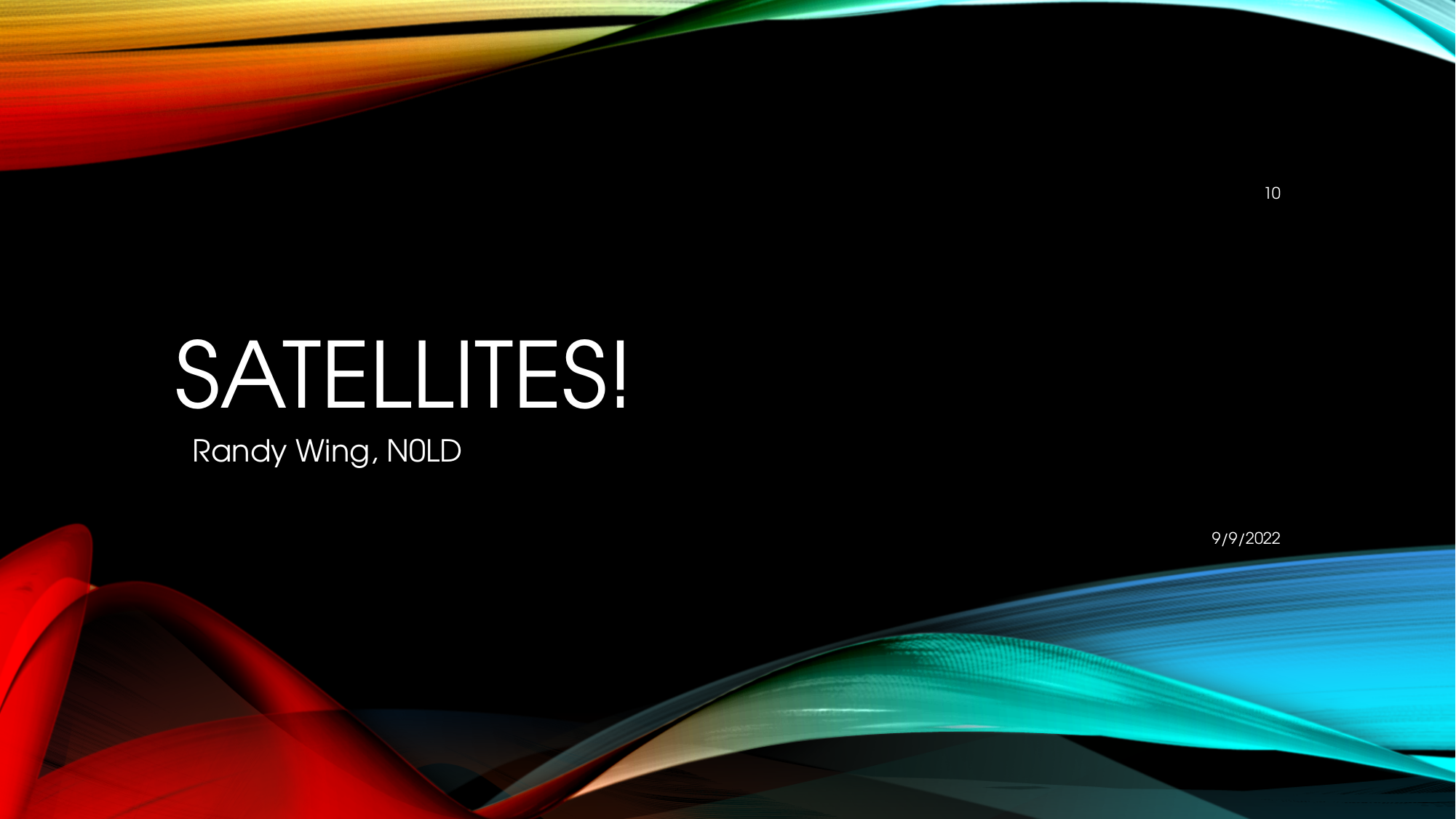

10
# Satellites!
Randy Wing, N0LD
9/9/2022